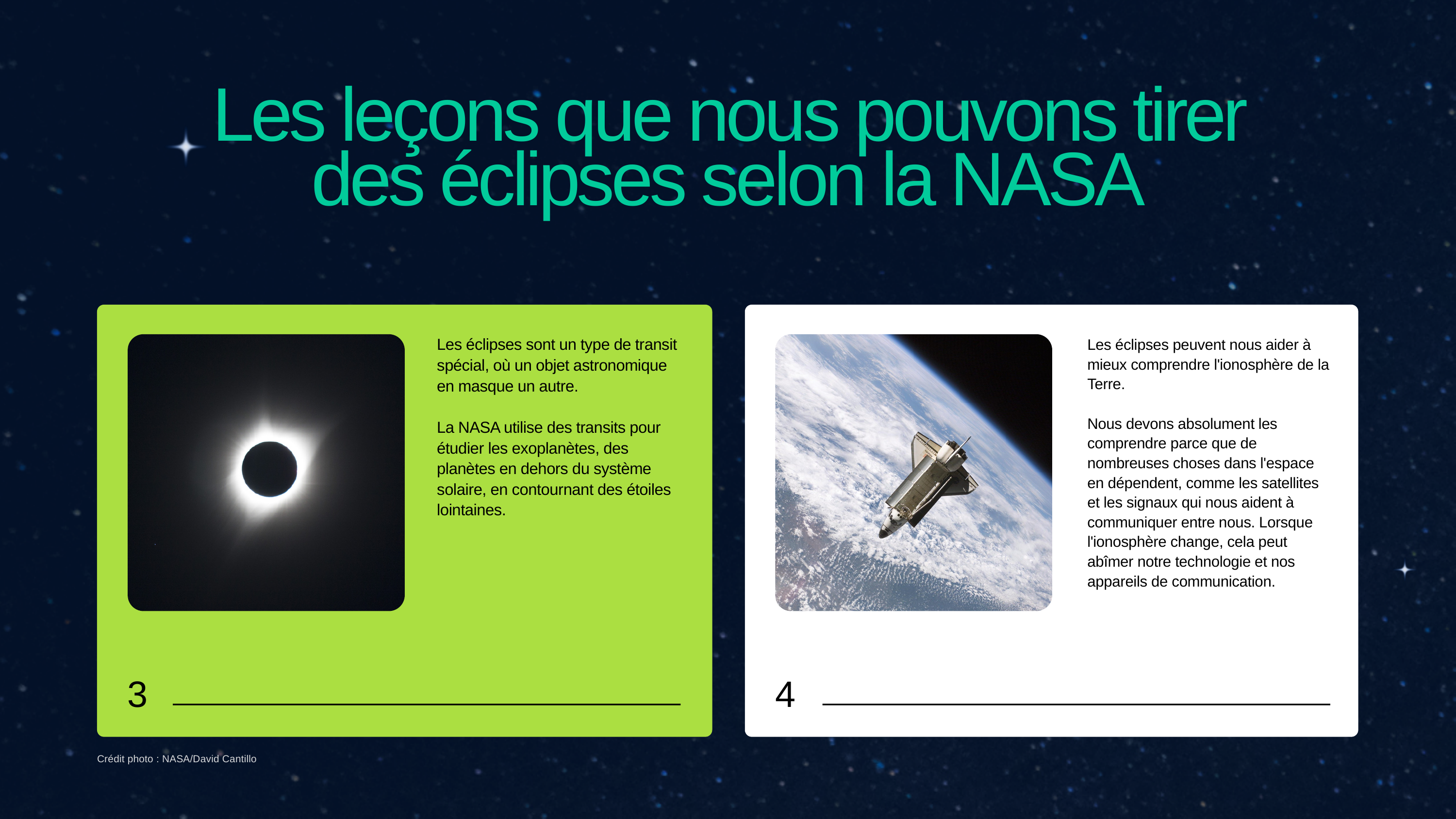

Les leçons que nous pouvons tirer des éclipses selon la NASA

Les éclipses sont un type de transit spécial, où un objet astronomique en masque un autre.

La NASA utilise des transits pour étudier les exoplanètes, des planètes en dehors du système solaire, en contournant des étoiles lointaines.
Les éclipses peuvent nous aider à mieux comprendre l'ionosphère de la Terre.

Nous devons absolument les comprendre parce que de nombreuses choses dans l'espace en dépendent, comme les satellites et les signaux qui nous aident à communiquer entre nous. Lorsque l'ionosphère change, cela peut abîmer notre technologie et nos appareils de communication.

1
3
4

Crédit photo : NASA/David Cantillo